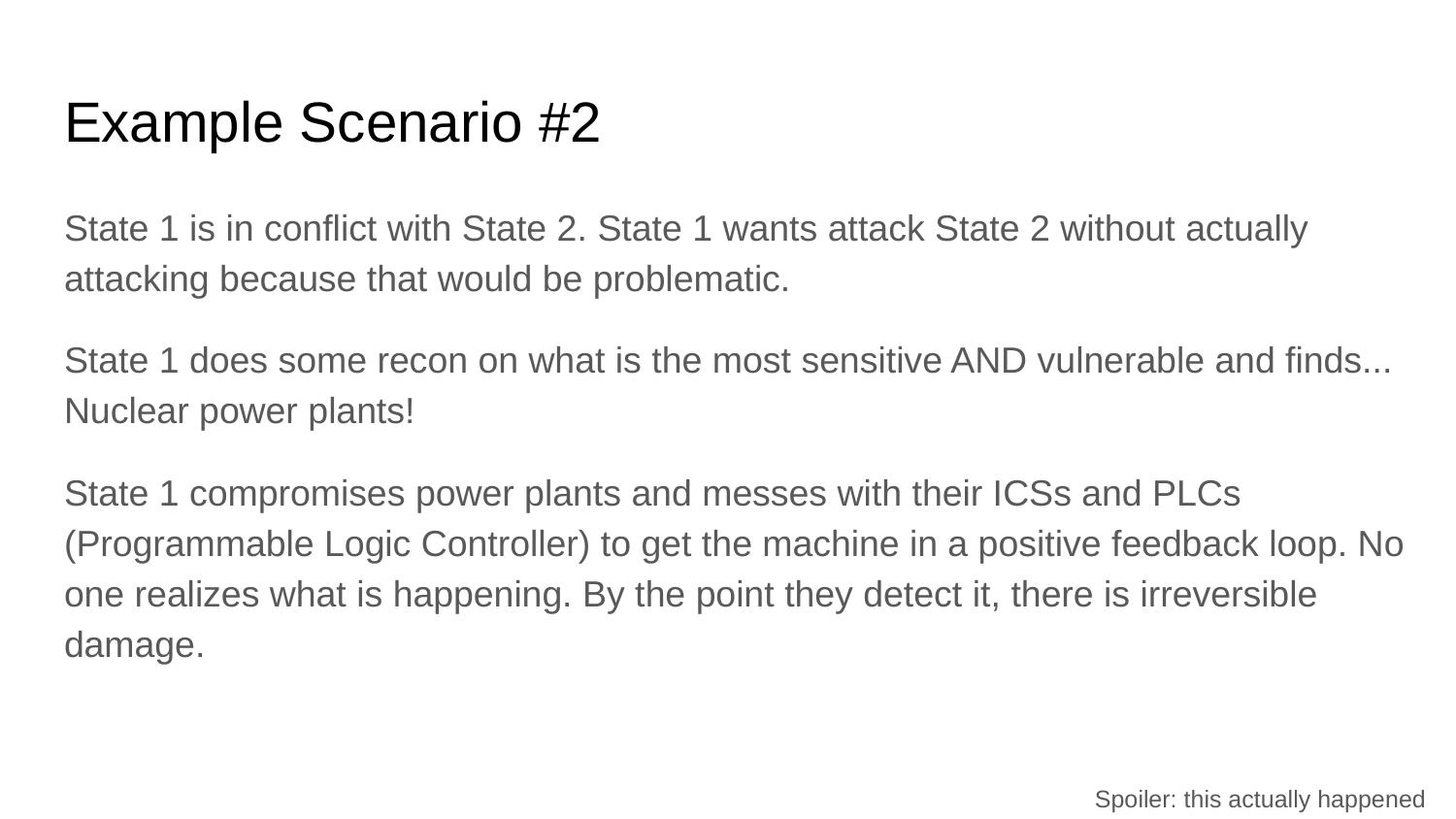

# Example Scenario #2
State 1 is in conflict with State 2. State 1 wants attack State 2 without actually attacking because that would be problematic.
State 1 does some recon on what is the most sensitive AND vulnerable and finds... Nuclear power plants!
State 1 compromises power plants and messes with their ICSs and PLCs (Programmable Logic Controller) to get the machine in a positive feedback loop. No one realizes what is happening. By the point they detect it, there is irreversible damage.

Spoiler: this actually happened